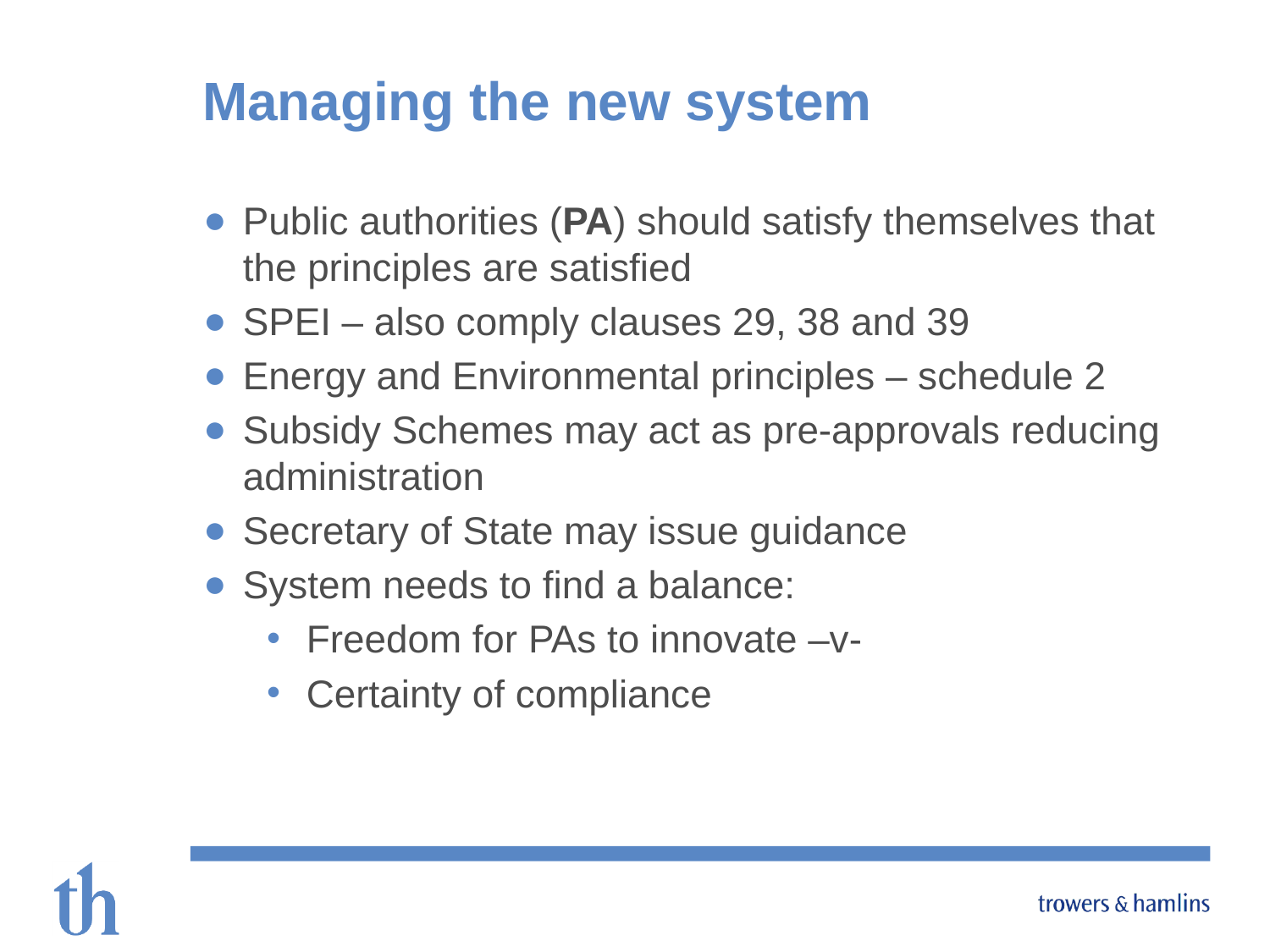

# Managing the new system
Public authorities (PA) should satisfy themselves that the principles are satisfied
SPEI – also comply clauses 29, 38 and 39
Energy and Environmental principles – schedule 2
Subsidy Schemes may act as pre-approvals reducing administration
Secretary of State may issue guidance
System needs to find a balance:
Freedom for PAs to innovate –v-
Certainty of compliance